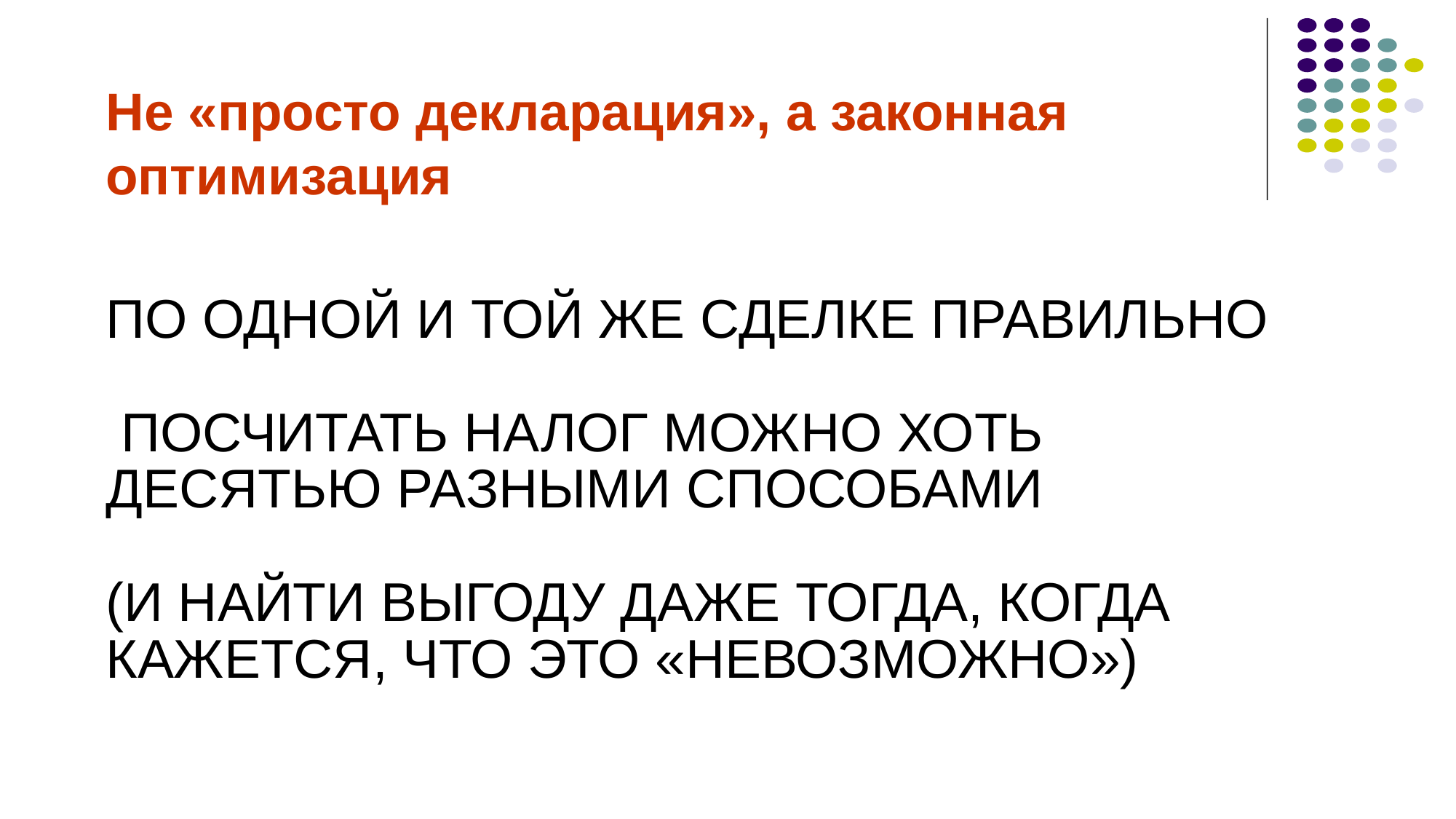

Не «просто декларация», а законная оптимизация

ПО ОДНОЙ И ТОЙ ЖЕ СДЕЛКЕ ПРАВИЛЬНО

 ПОСЧИТАТЬ НАЛОГ МОЖНО ХОТЬ
ДЕСЯТЬЮ РАЗНЫМИ СПОСОБАМИ

(И НАЙТИ ВЫГОДУ ДАЖЕ ТОГДА, КОГДА
КАЖЕТСЯ, ЧТО ЭТО «НЕВОЗМОЖНО»)